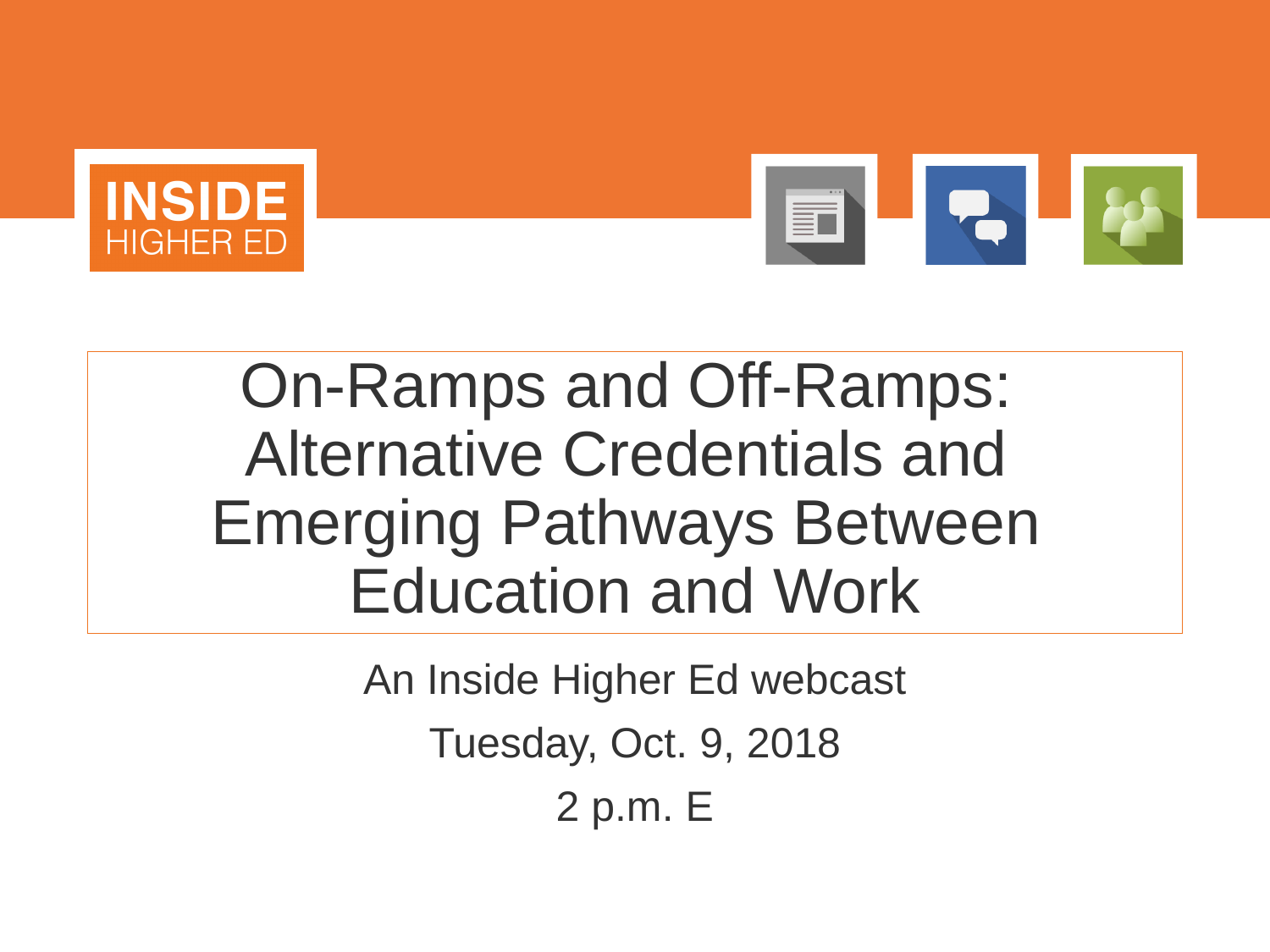

# On-Ramps and Off-Ramps: Alternative Credentials and Emerging Pathways Between Education and Work
An Inside Higher Ed webcast
Tuesday, Oct. 9, 2018
2 p.m. E